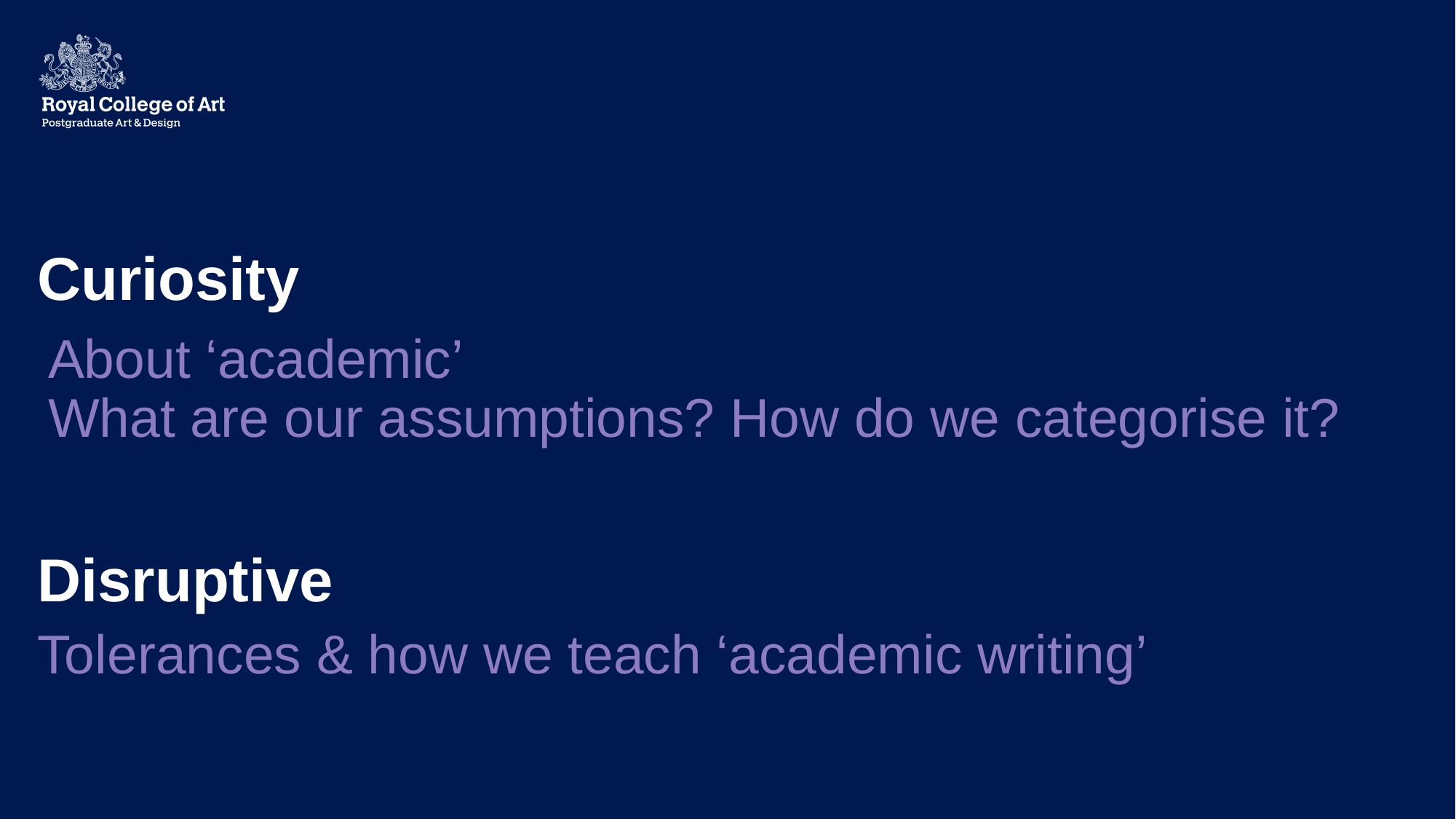

# Curiosity

Disruptive
About ‘academic’
What are our assumptions? How do we categorise it?

Tolerances & how we teach ‘academic writing’